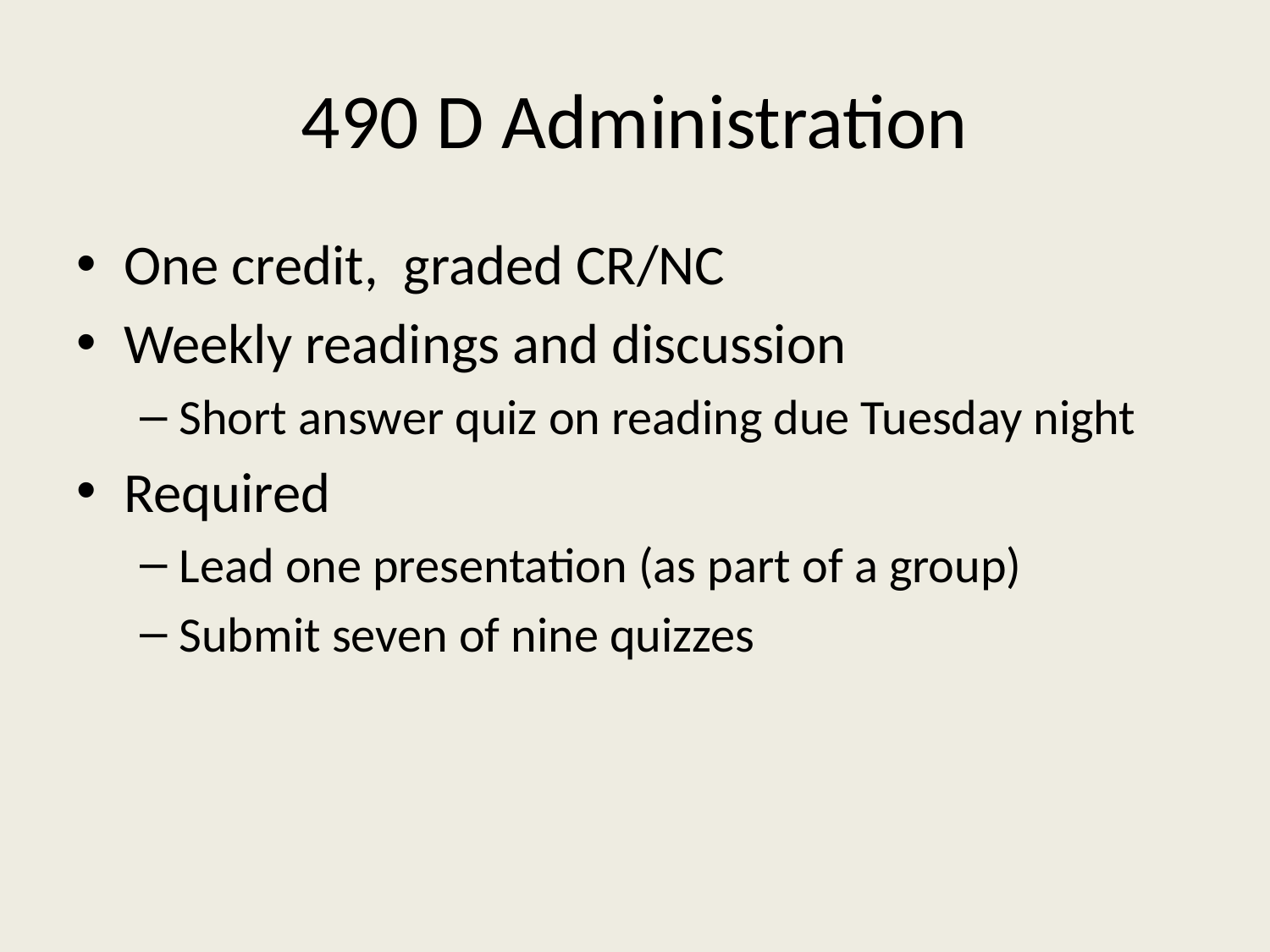

# 490 D Administration
One credit,  graded CR/NC
Weekly readings and discussion
Short answer quiz on reading due Tuesday night
Required
Lead one presentation (as part of a group)
Submit seven of nine quizzes